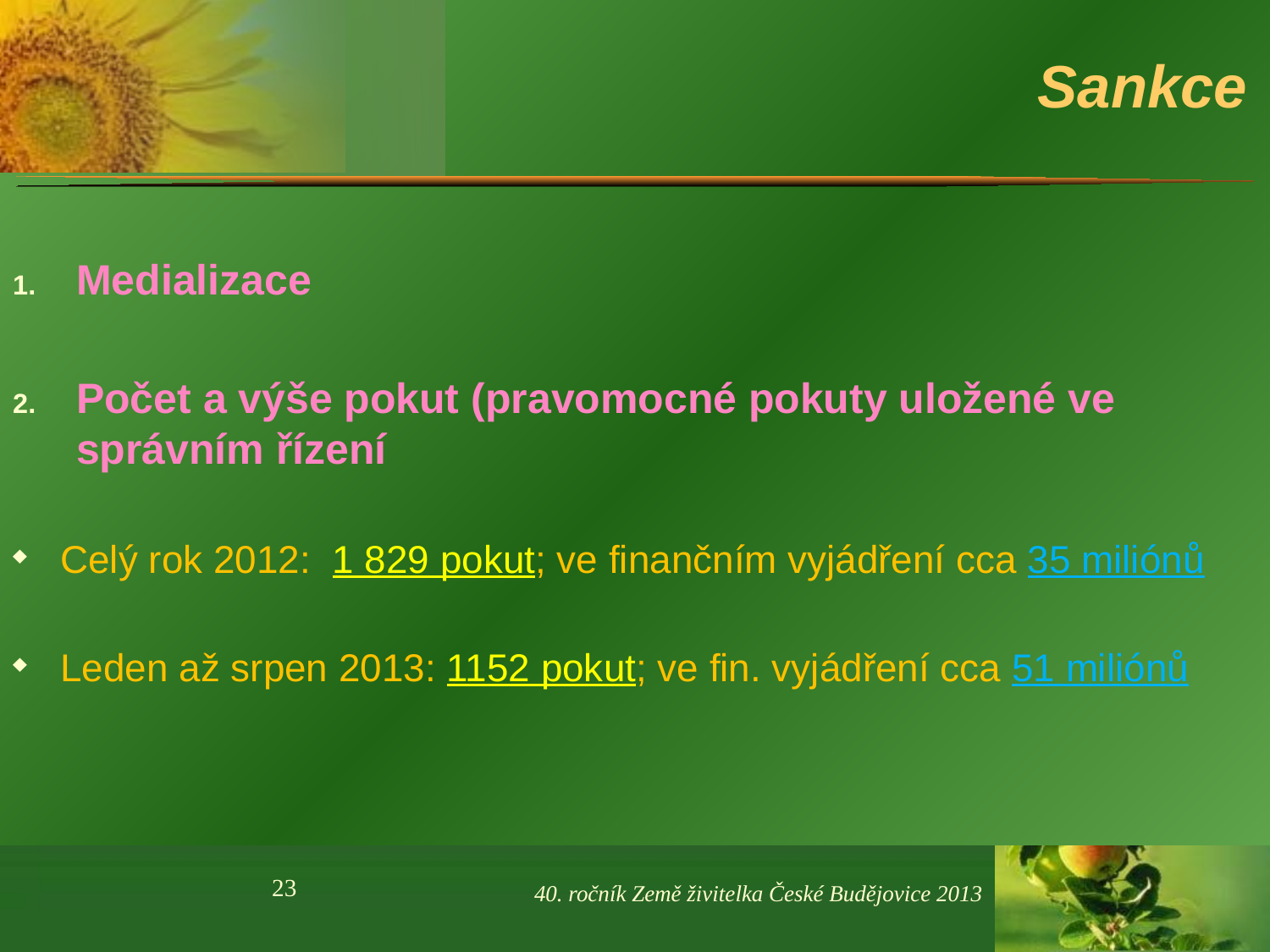

# Sankce
Medializace

Počet a výše pokut (pravomocné pokuty uložené ve správním řízení

Celý rok 2012:  1 829 pokut; ve finančním vyjádření cca 35 miliónů

Leden až srpen 2013: 1152 pokut; ve fin. vyjádření cca 51 miliónů
23
40. ročník Země živitelka České Budějovice 2013